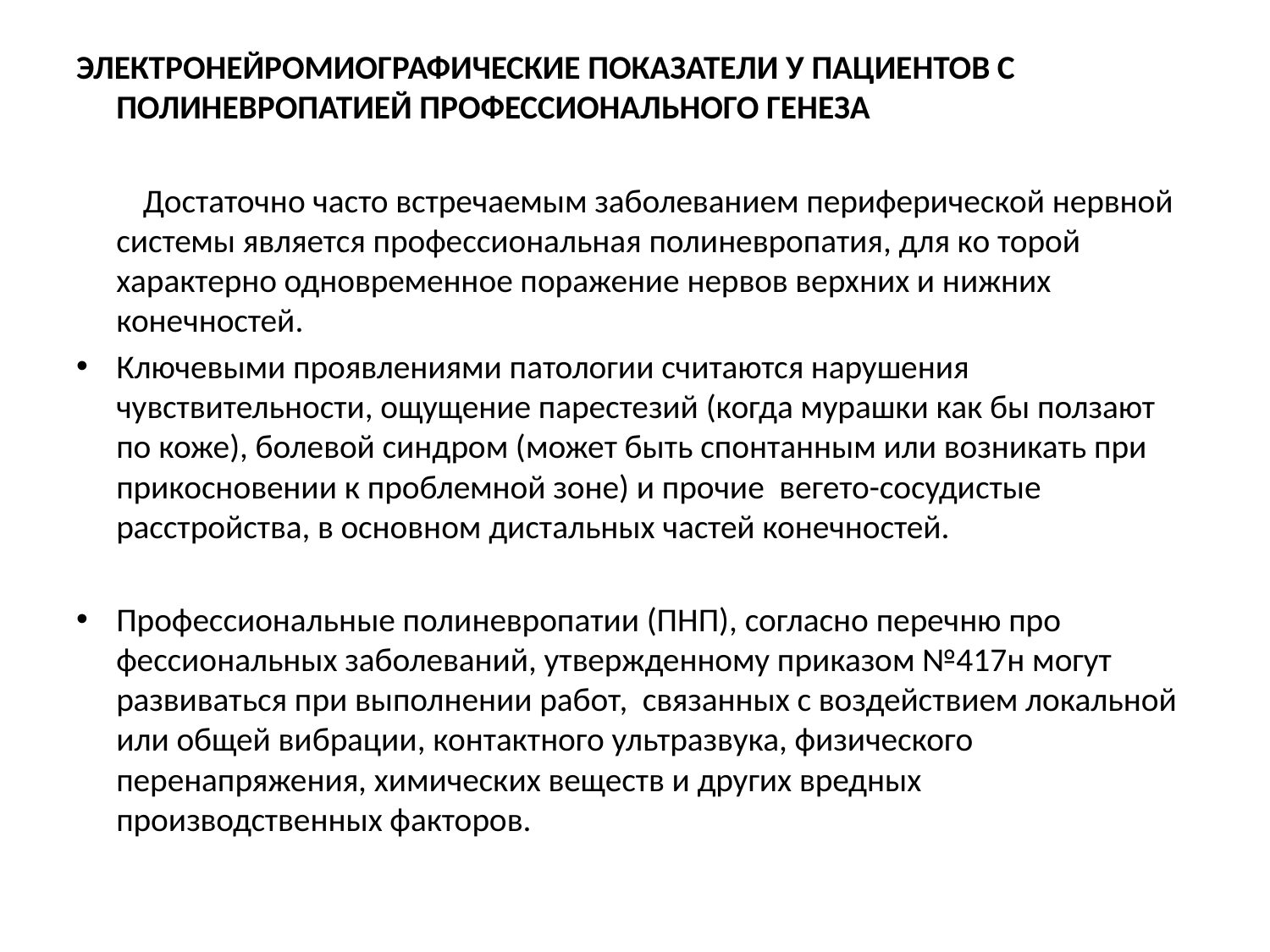

ЭЛЕКТРОНЕЙРОМИОГРАФИЧЕСКИЕ ПОКАЗАТЕЛИ У ПАЦИЕНТОВ С  ПОЛИНЕВРОПАТИЕЙ ПРОФЕССИОНАЛЬНОГО ГЕНЕЗА

         Достаточно часто встречаемым заболеванием периферической нервной системы является профессиональная полиневропатия, для ко торой характерно одновременное поражение нервов верхних и нижних  конечностей.
Ключевыми проявлениями патологии считаются нарушения чувствительности, ощущение парестезий (когда мурашки как бы ползают по коже), болевой синдром (может быть спонтанным или возникать при прикосновении к проблемной зоне) и прочие  вегето-сосудистые расстройства, в основном дистальных частей конечностей.

Профессиональные полиневропатии (ПНП), согласно перечню про  фессиональных заболеваний, утвержденному приказом №417н могут развиваться при выполнении работ,  связанных с воздействием локальной или общей вибрации, контактного ультразвука, физического перенапряжения, химических веществ и других вредных производственных факторов.